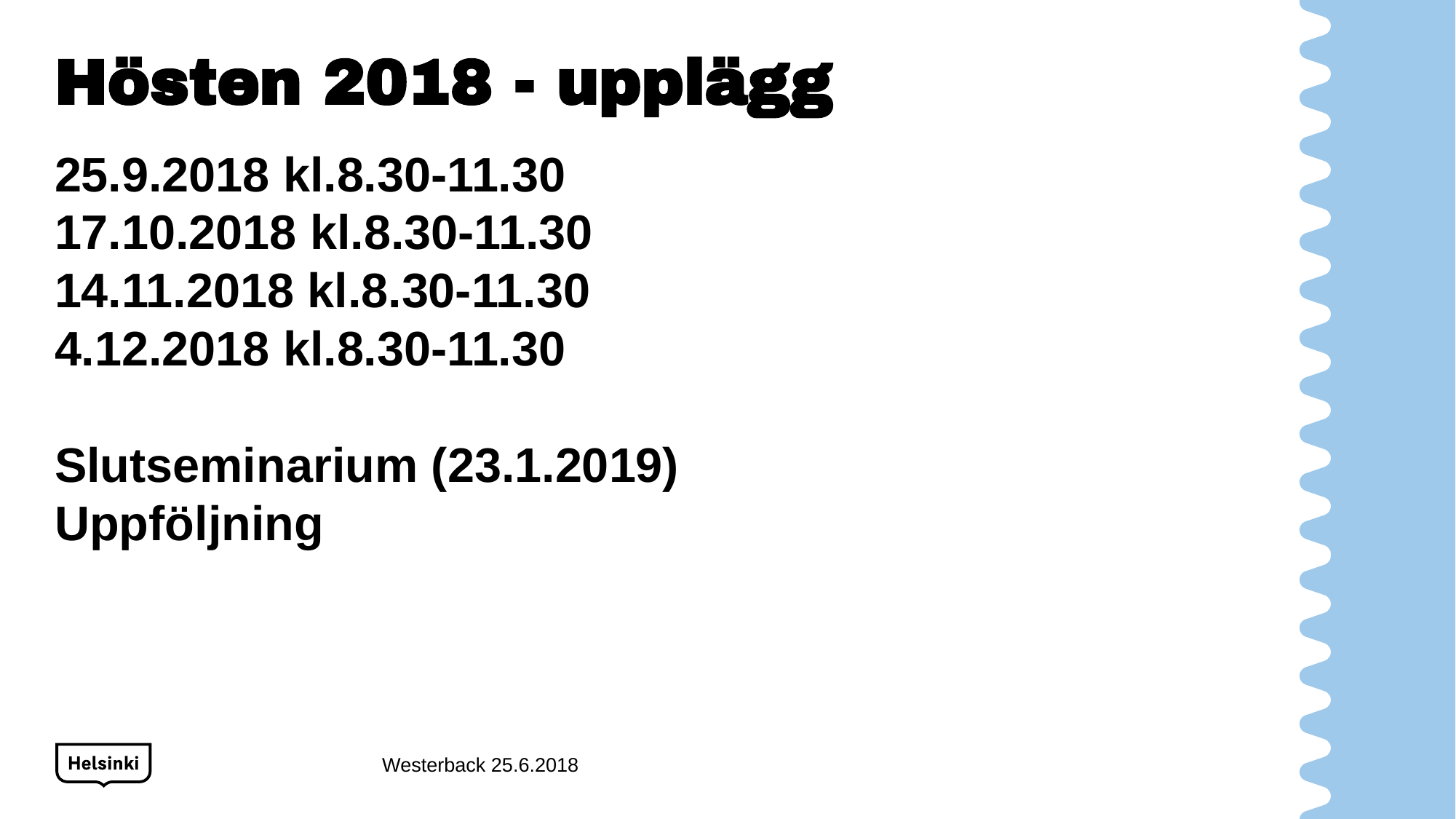

# Hösten 2018 - upplägg
25.9.2018 kl.8.30-11.30
17.10.2018 kl.8.30-11.30
14.11.2018 kl.8.30-11.30
4.12.2018 kl.8.30-11.30

Slutseminarium (23.1.2019)
Uppföljning

Westerback 25.6.2018